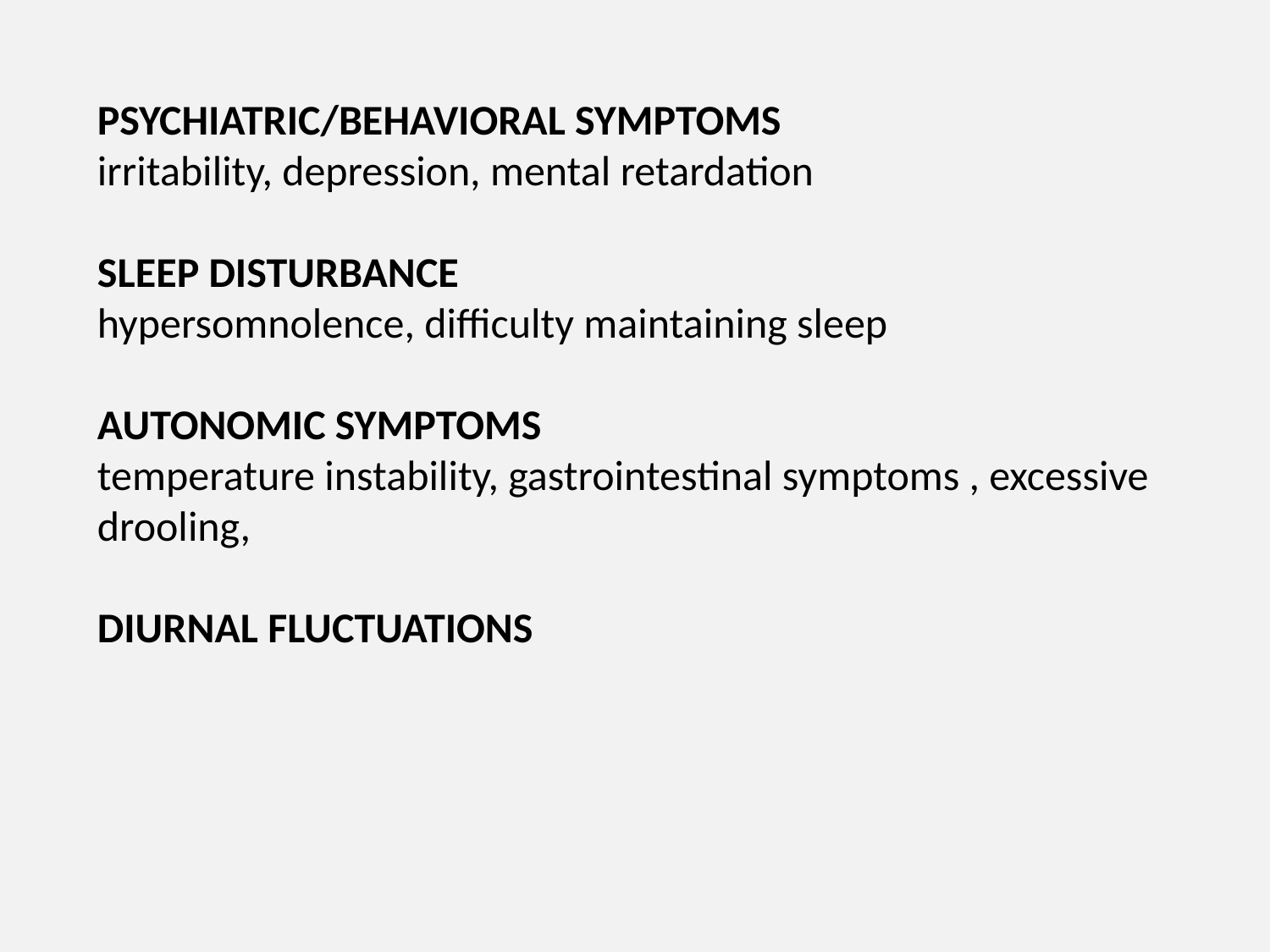

PSYCHIATRIC/BEHAVIORAL SYMPTOMS
irritability, depression, mental retardation

SLEEP DISTURBANCE
hypersomnolence, difficulty maintaining sleep

AUTONOMIC SYMPTOMS
temperature instability, gastrointestinal symptoms , excessive drooling,

DIURNAL FLUCTUATIONS